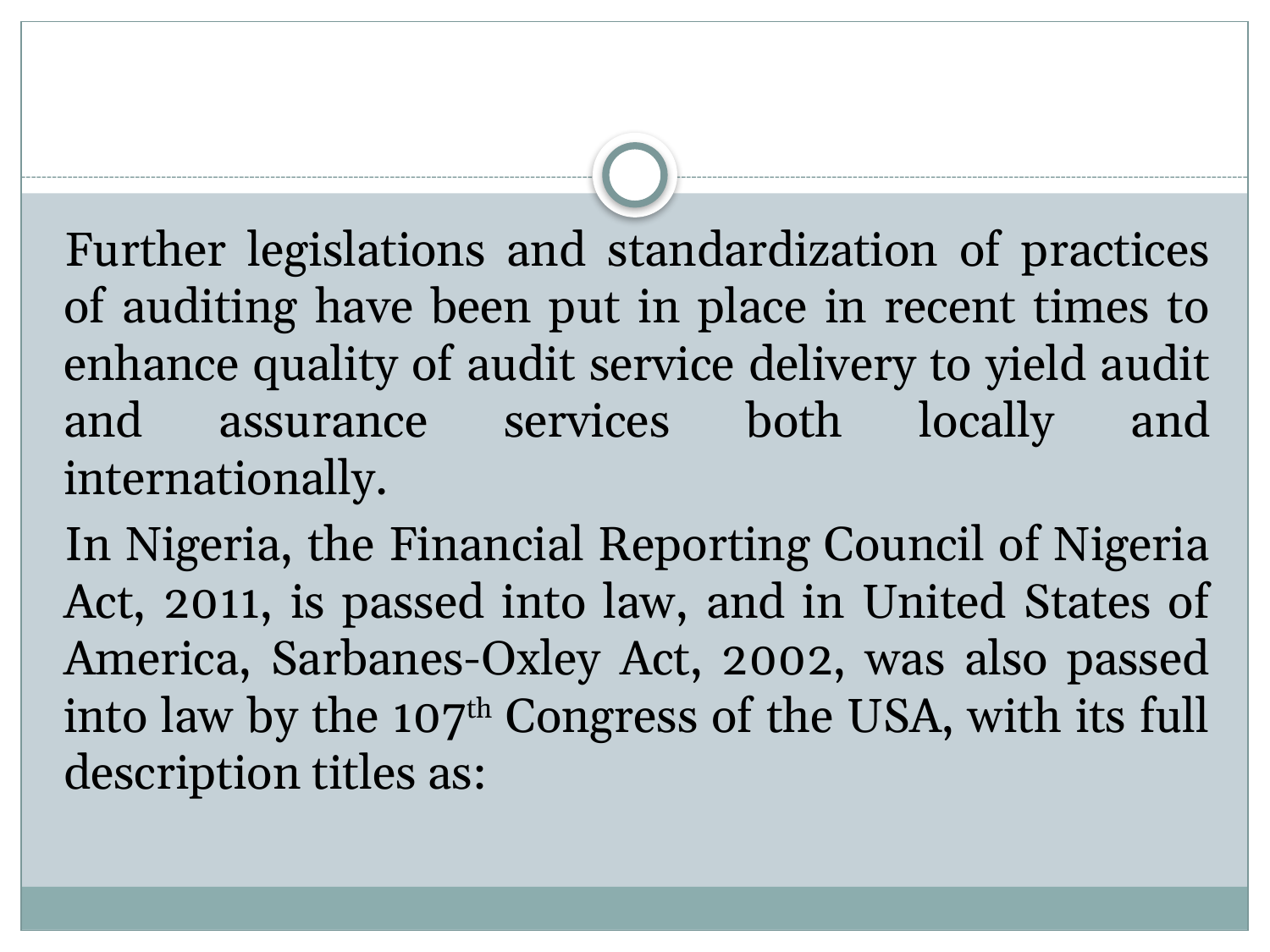

#
Further legislations and standardization of practices of auditing have been put in place in recent times to enhance quality of audit service delivery to yield audit and assurance services both locally and internationally.
In Nigeria, the Financial Reporting Council of Nigeria Act, 2011, is passed into law, and in United States of America, Sarbanes-Oxley Act, 2002, was also passed into law by the 107th Congress of the USA, with its full description titles as: